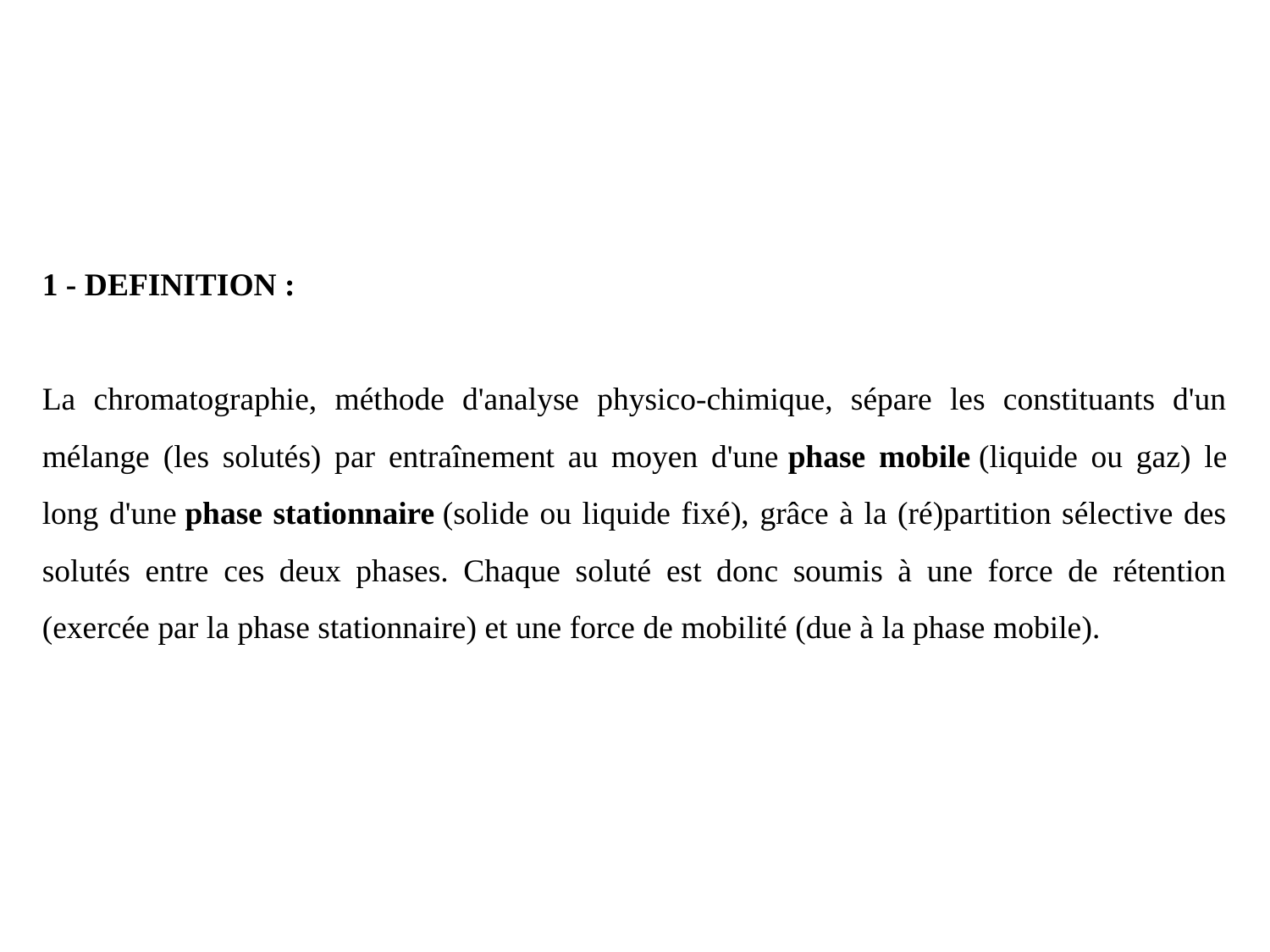

1 - DEFINITION :
La chromatographie, méthode d'analyse physico-chimique, sépare les constituants d'un mélange (les solutés) par entraînement au moyen d'une phase mobile (liquide ou gaz) le long d'une phase stationnaire (solide ou liquide fixé), grâce à la (ré)partition sélective des solutés entre ces deux phases. Chaque soluté est donc soumis à une force de rétention (exercée par la phase stationnaire) et une force de mobilité (due à la phase mobile).